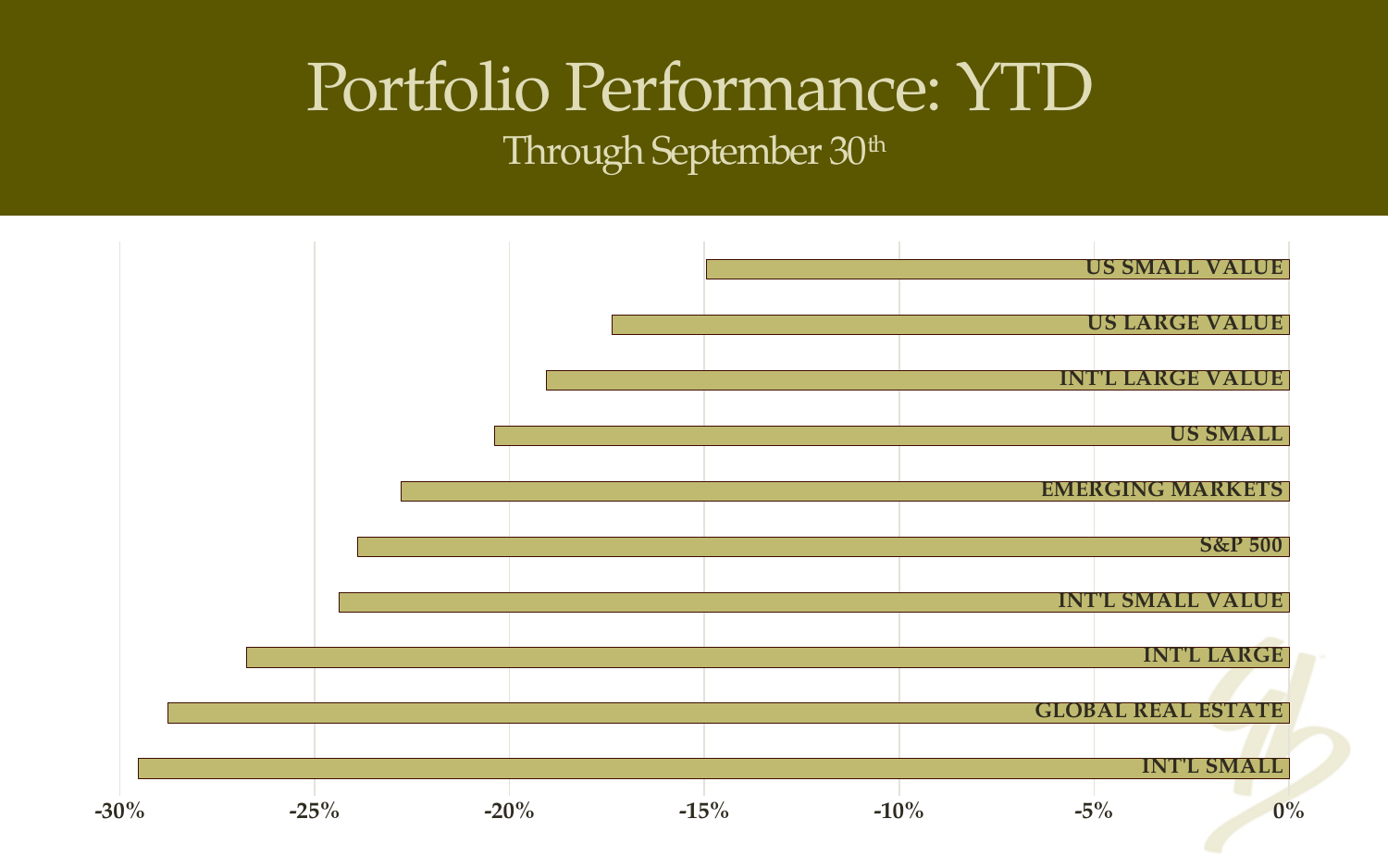

# Portfolio Performance: YTD Through September 30th

### Chart

| Category | Returns |
|---|---|
| INT'L SMALL | -0.295259 |
| GLOBAL REAL ESTATE | -0.287732 |
| INT'L LARGE | -0.267551 |
| INT'L SMALL VALUE | -0.243695 |
| S&P 500 | -0.238933 |
| EMERGING MARKETS | -0.22780699999999998 |
| US SMALL | -0.203855 |
| INT'L LARGE VALUE | -0.19065100000000001 |
| US LARGE VALUE | -0.17385 |
| US SMALL VALUE | -0.149561 |